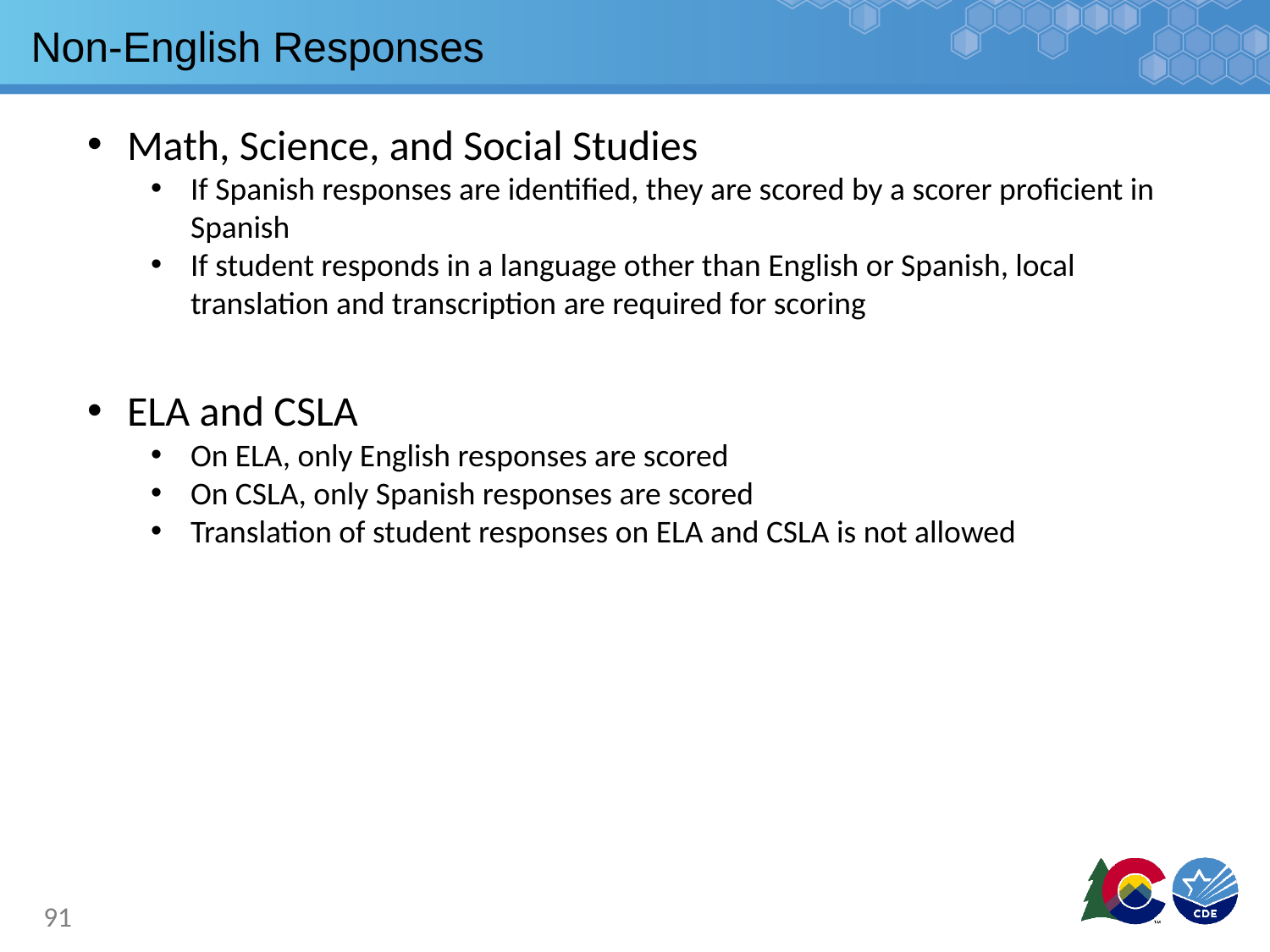

# Non-English Responses
Math, Science, and Social Studies
If Spanish responses are identified, they are scored by a scorer proficient in Spanish
If student responds in a language other than English or Spanish, local translation and transcription are required for scoring

ELA and CSLA
On ELA, only English responses are scored
On CSLA, only Spanish responses are scored
Translation of student responses on ELA and CSLA is not allowed
91